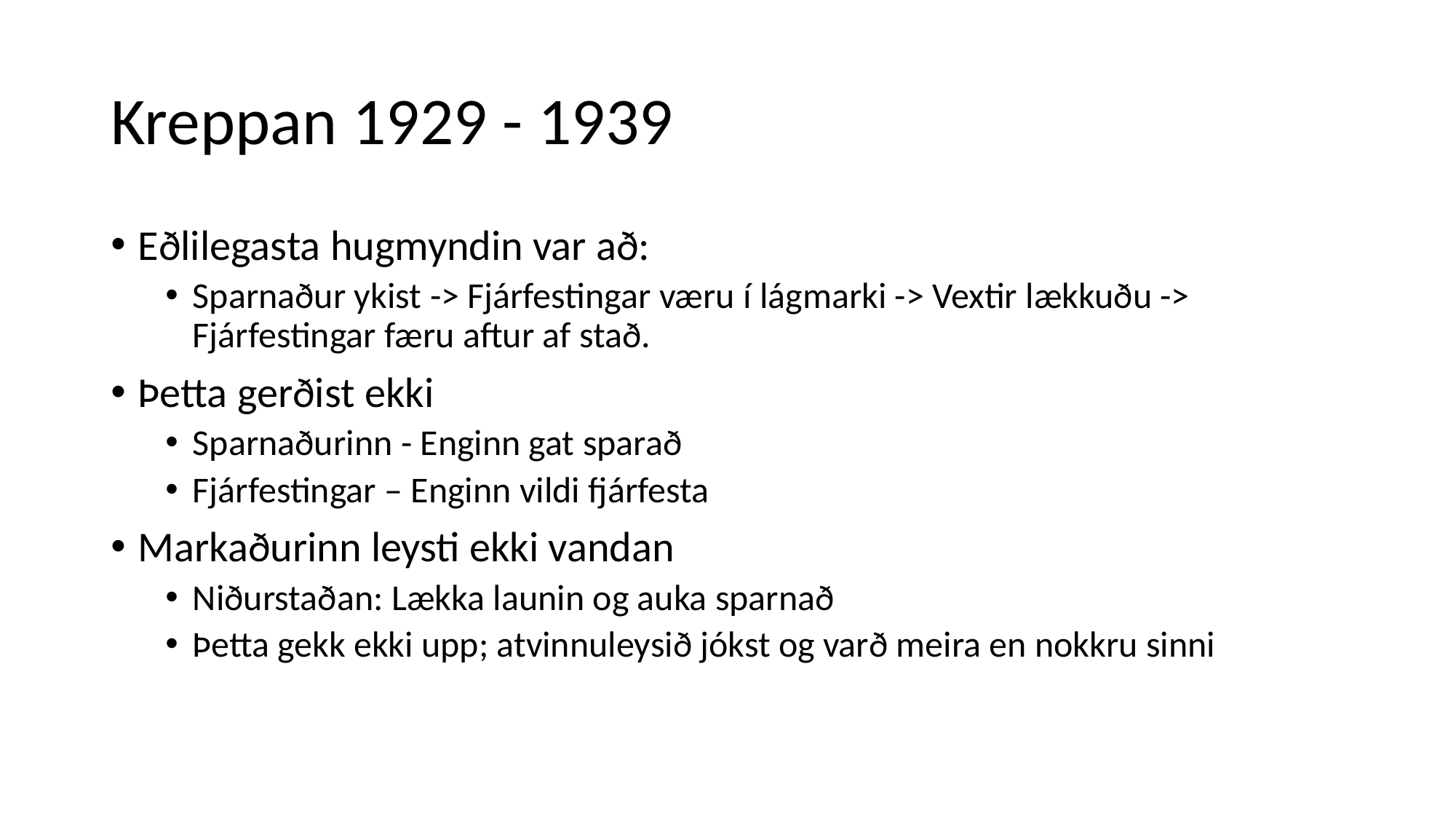

# Kreppan 1929 - 1939
Eðlilegasta hugmyndin var að:
Sparnaður ykist -> Fjárfestingar væru í lágmarki -> Vextir lækkuðu -> Fjárfestingar færu aftur af stað.
Þetta gerðist ekki
Sparnaðurinn - Enginn gat sparað
Fjárfestingar – Enginn vildi fjárfesta
Markaðurinn leysti ekki vandan
Niðurstaðan: Lækka launin og auka sparnað
Þetta gekk ekki upp; atvinnuleysið jókst og varð meira en nokkru sinni